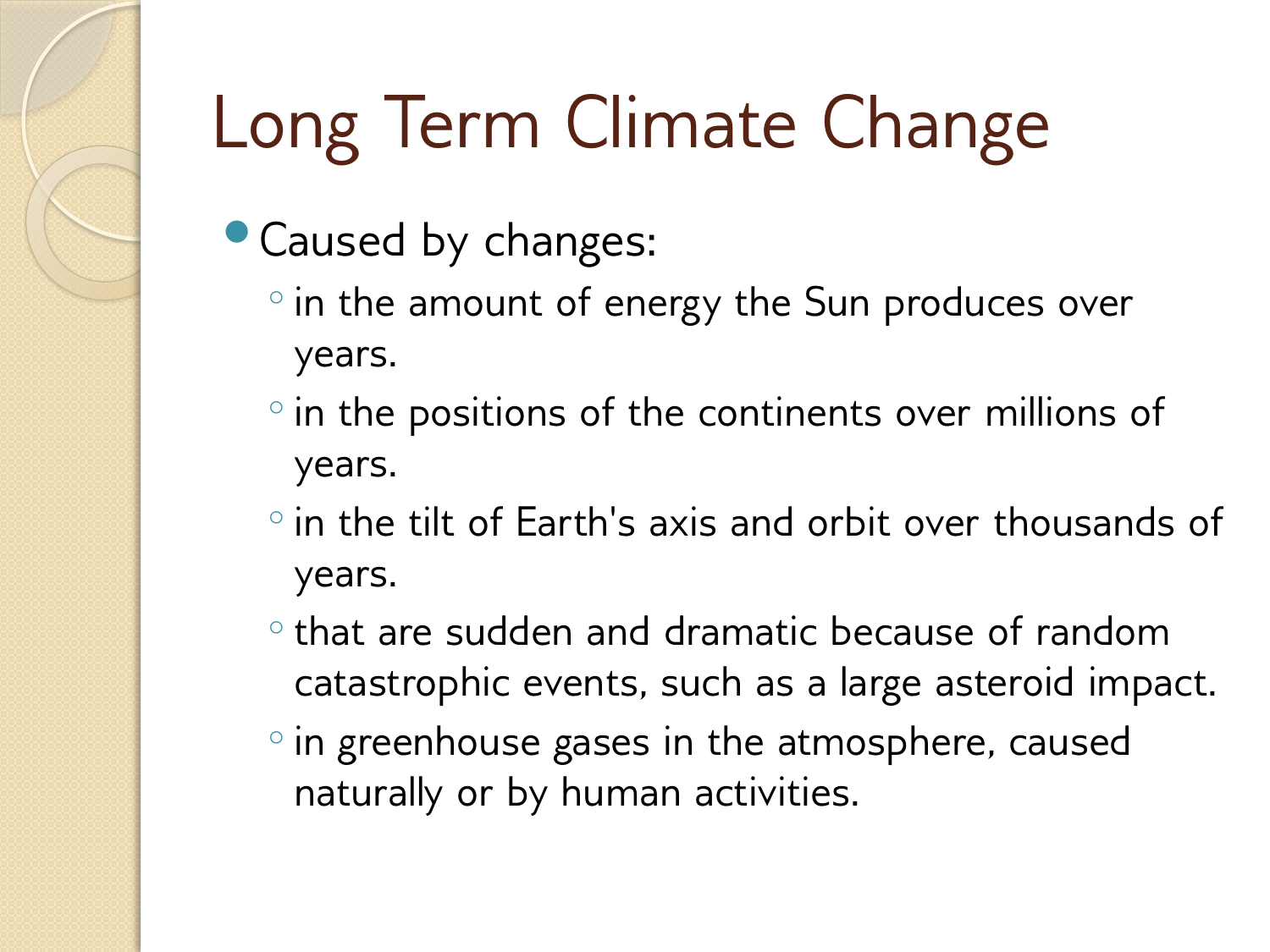

# Long Term Climate Change
Caused by changes:
in the amount of energy the Sun produces over years.
in the positions of the continents over millions of years.
in the tilt of Earth's axis and orbit over thousands of years.
that are sudden and dramatic because of random catastrophic events, such as a large asteroid impact.
in greenhouse gases in the atmosphere, caused naturally or by human activities.